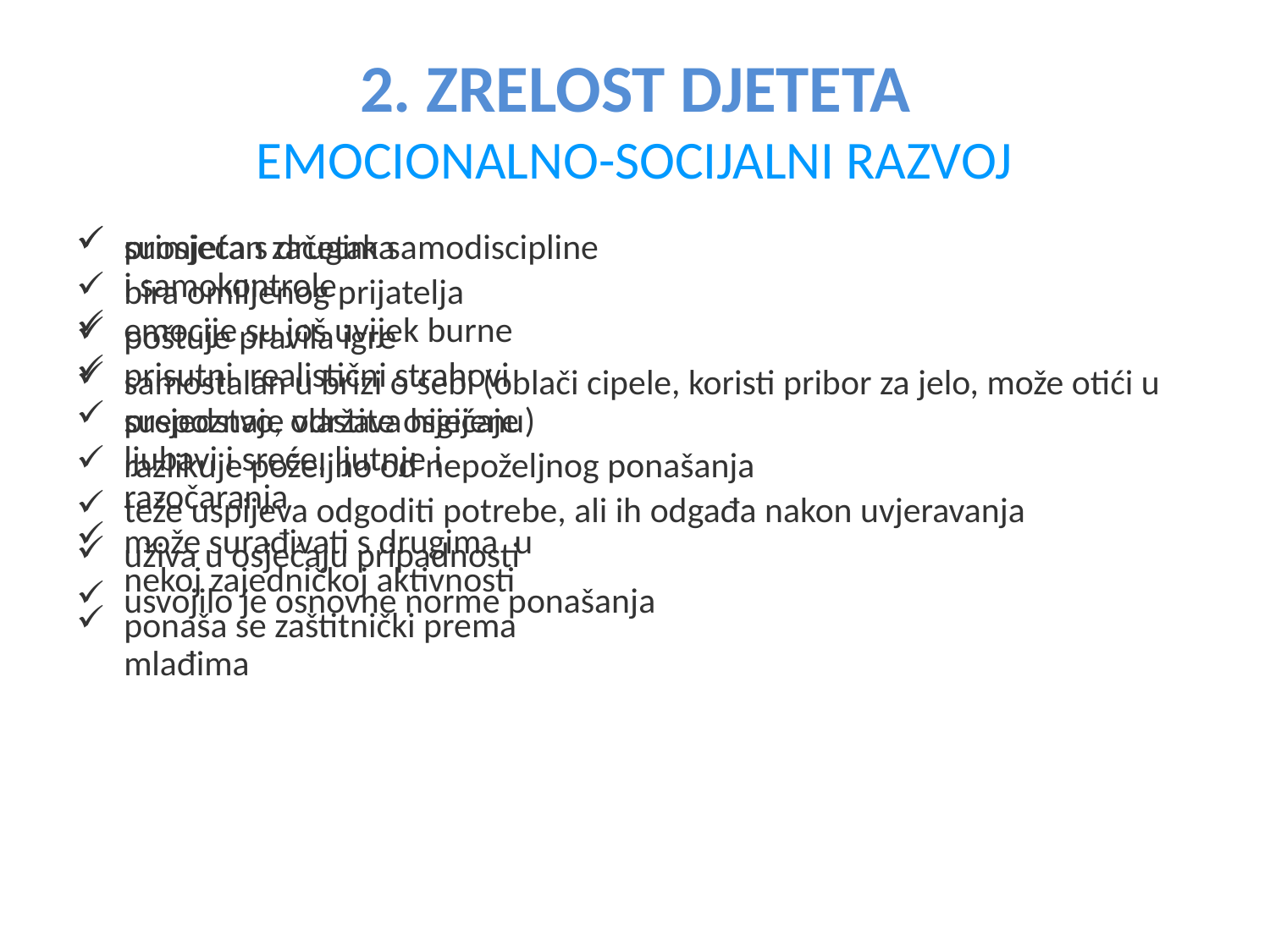

2. ZRELOST DJETETA
EMOCIONALNO-SOCIJALNI RAZVOJ
primjetan začetak samodiscipline i samokontrole
emocije su još uvijek burne
prisutni  realistični strahovi
prepoznaje vlastite osjećaje ljubavi i sreće, ljutnje i razočaranja
može surađivati s drugima  u nekoj zajedničkoj aktivnosti
ponaša se zaštitnički prema mlađima
suosjeća s drugima
bira omiljenog prijatelja
poštuje pravila igre
samostalan u brizi o sebi (oblači cipele, koristi pribor za jelo, može otići u susjedstvo, održava higijenu)
razlikuje poželjno od nepoželjnog ponašanja
teže uspijeva odgoditi potrebe, ali ih odgađa nakon uvjeravanja
uživa u osjećaju pripadnosti
usvojilo je osnovne norme ponašanja